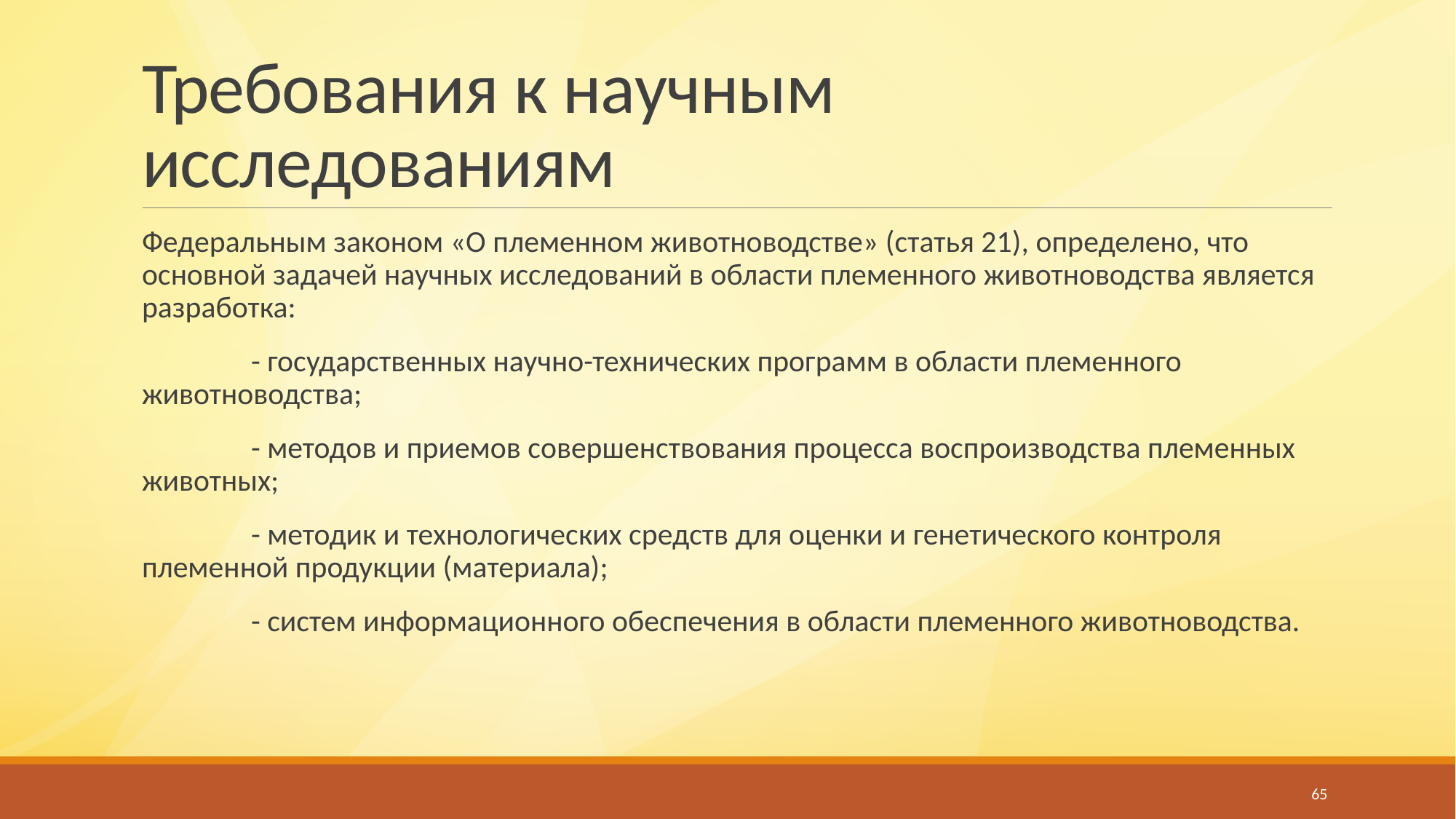

# Требования к научным исследованиям
Федеральным законом «О племенном животноводстве» (статья 21), определено, что основной задачей научных исследований в области племенного животноводства является разработка:
	- государственных научно-технических программ в области племенного животноводства;
	- методов и приемов совершенствования процесса воспроизводства племенных животных;
	- методик и технологических средств для оценки и генетического контроля племенной продукции (материала);
 	- систем информационного обеспечения в области племенного животноводства.

65